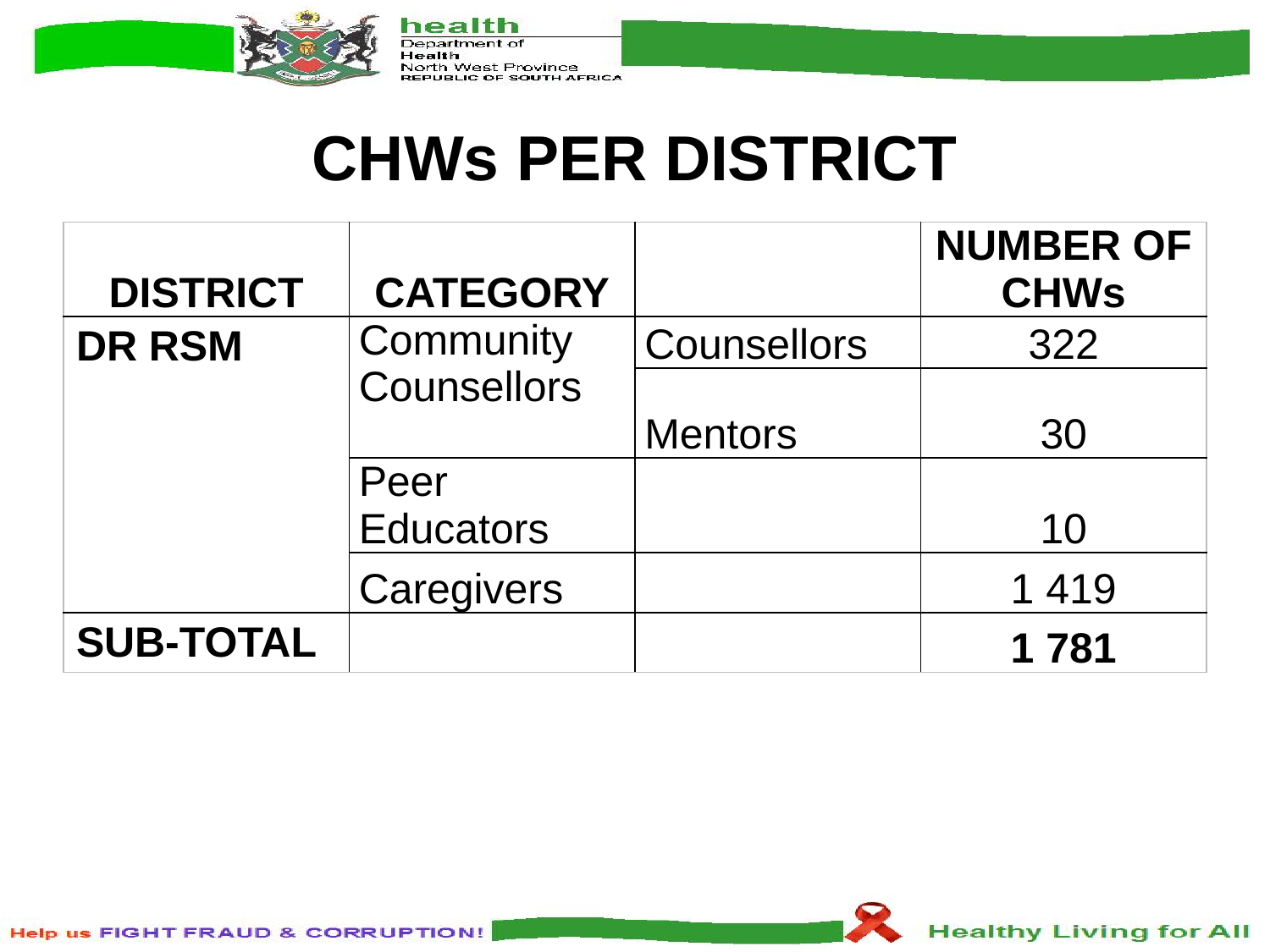

# CHWs PER DISTRICT
| DISTRICT | CATEGORY |  | NUMBER OF CHWs |
| --- | --- | --- | --- |
| DR RSM | Community Counsellors | Counsellors | 322 |
|  |  | Mentors | 30 |
|  | Peer Educators |  | 10 |
|  | Caregivers |  | 1 419 |
| SUB-TOTAL |  |  | 1 781 |